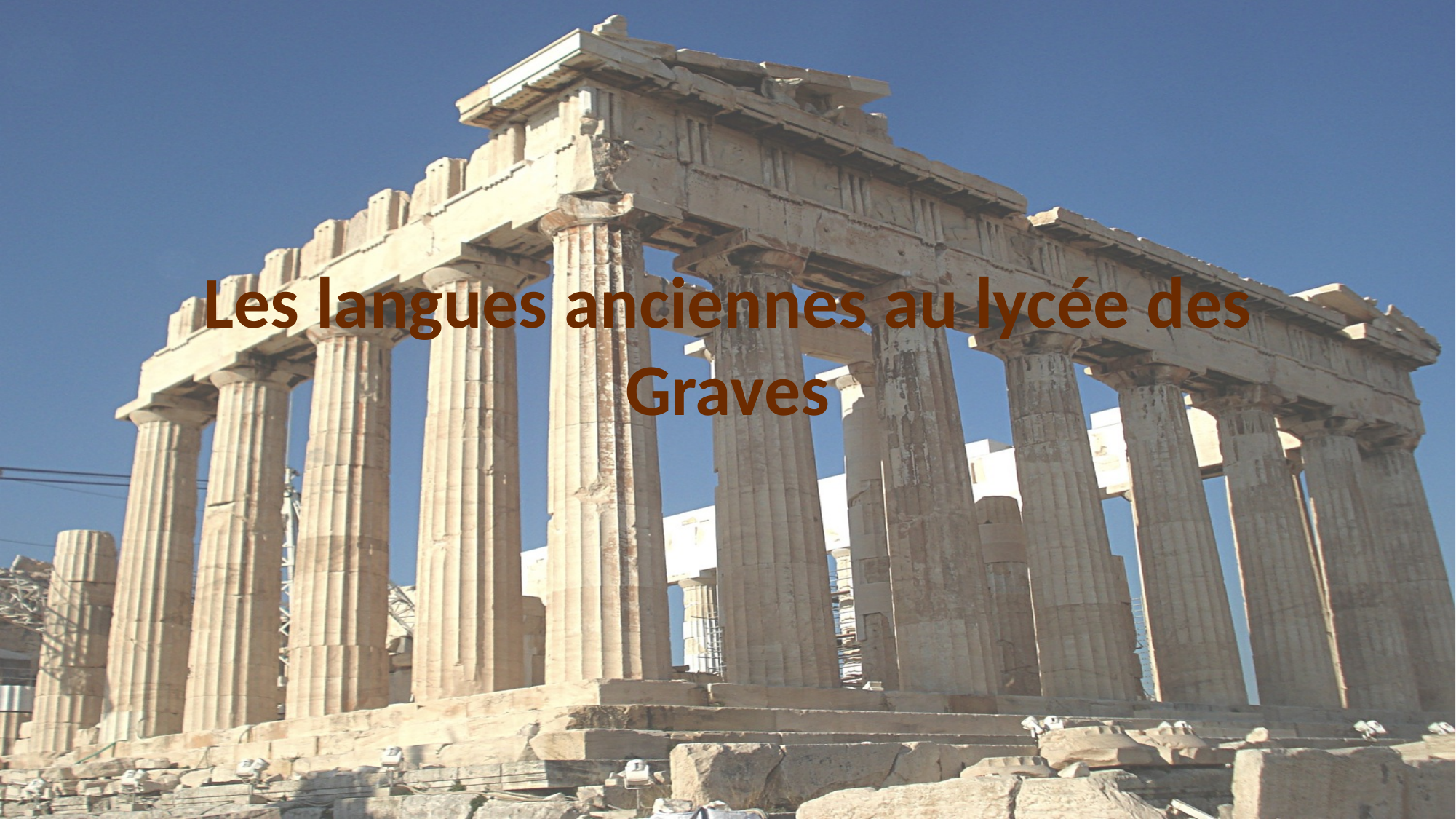

# Les langues anciennes au lycée des Graves